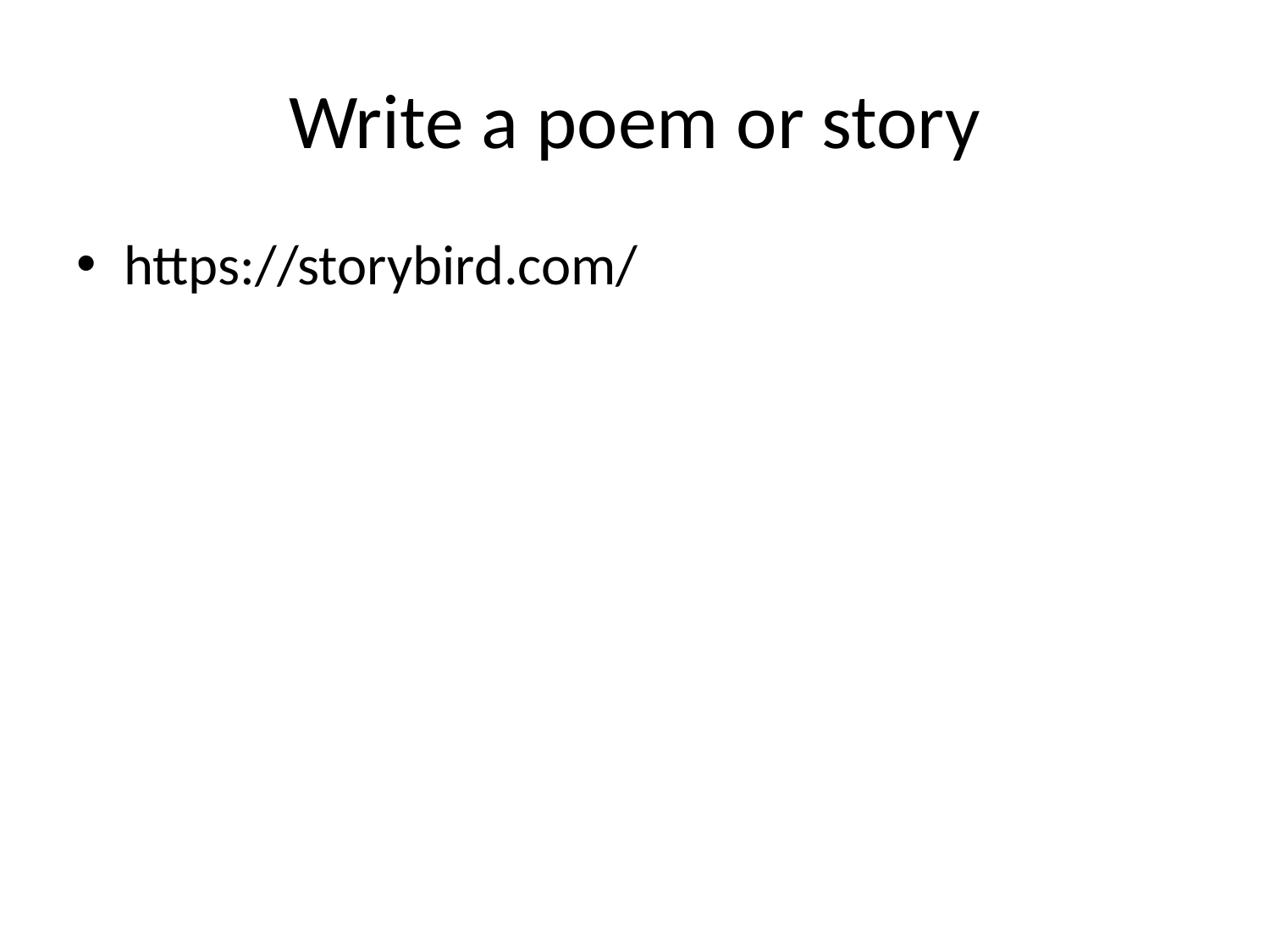

# Write a poem or story
https://storybird.com/